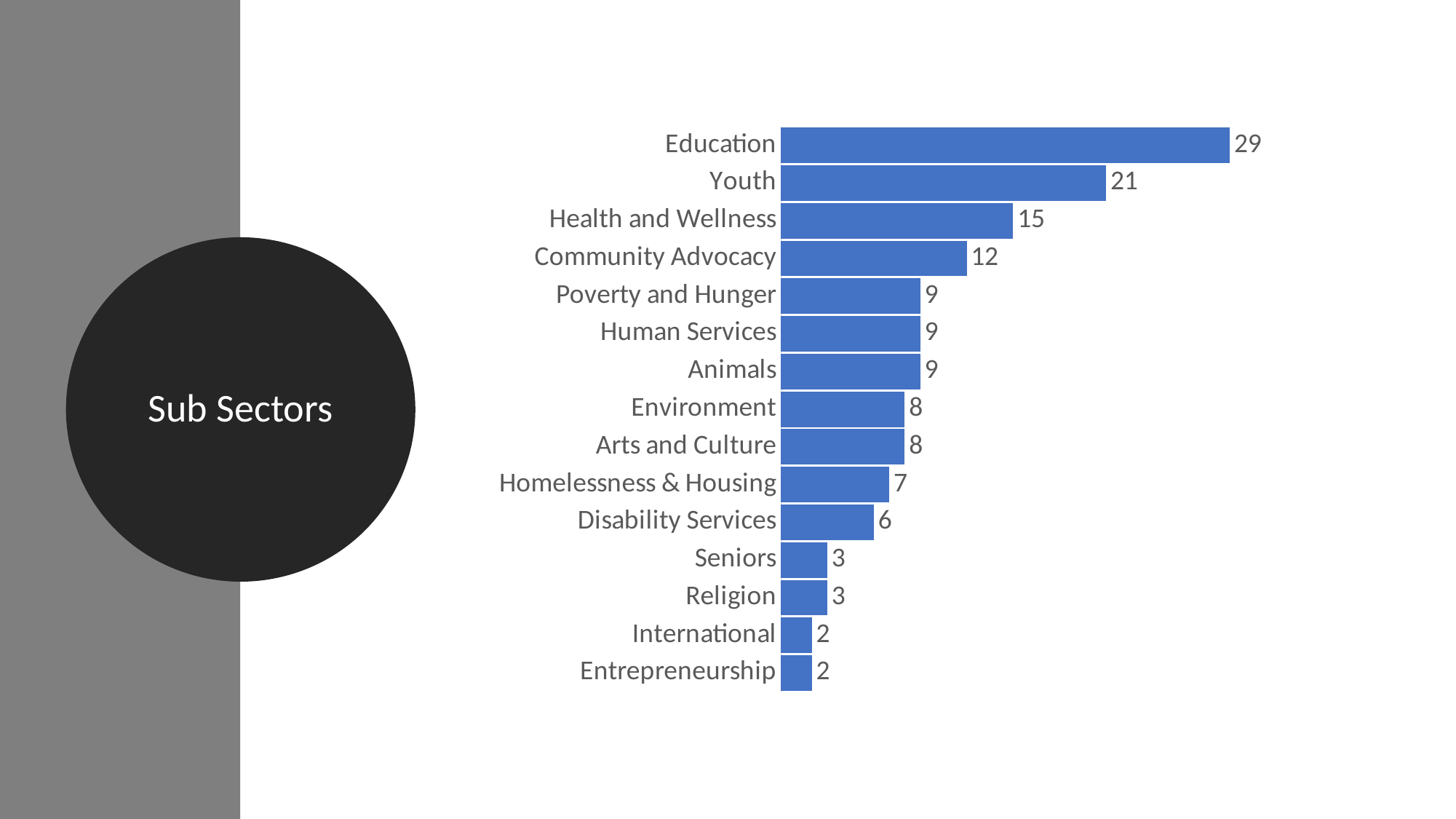

### Chart

| Category |  |
|---|---|
| Entrepreneurship | 2.0 |
| International | 2.0 |
| Religion | 3.0 |
| Seniors | 3.0 |
| Disability Services | 6.0 |
| Homelessness & Housing | 7.0 |
| Arts and Culture | 8.0 |
| Environment | 8.0 |
| Animals | 9.0 |
| Human Services | 9.0 |
| Poverty and Hunger | 9.0 |
| Community Advocacy | 12.0 |
| Health and Wellness | 15.0 |
| Youth | 21.0 |
| Education | 29.0 |
Sub Sectors